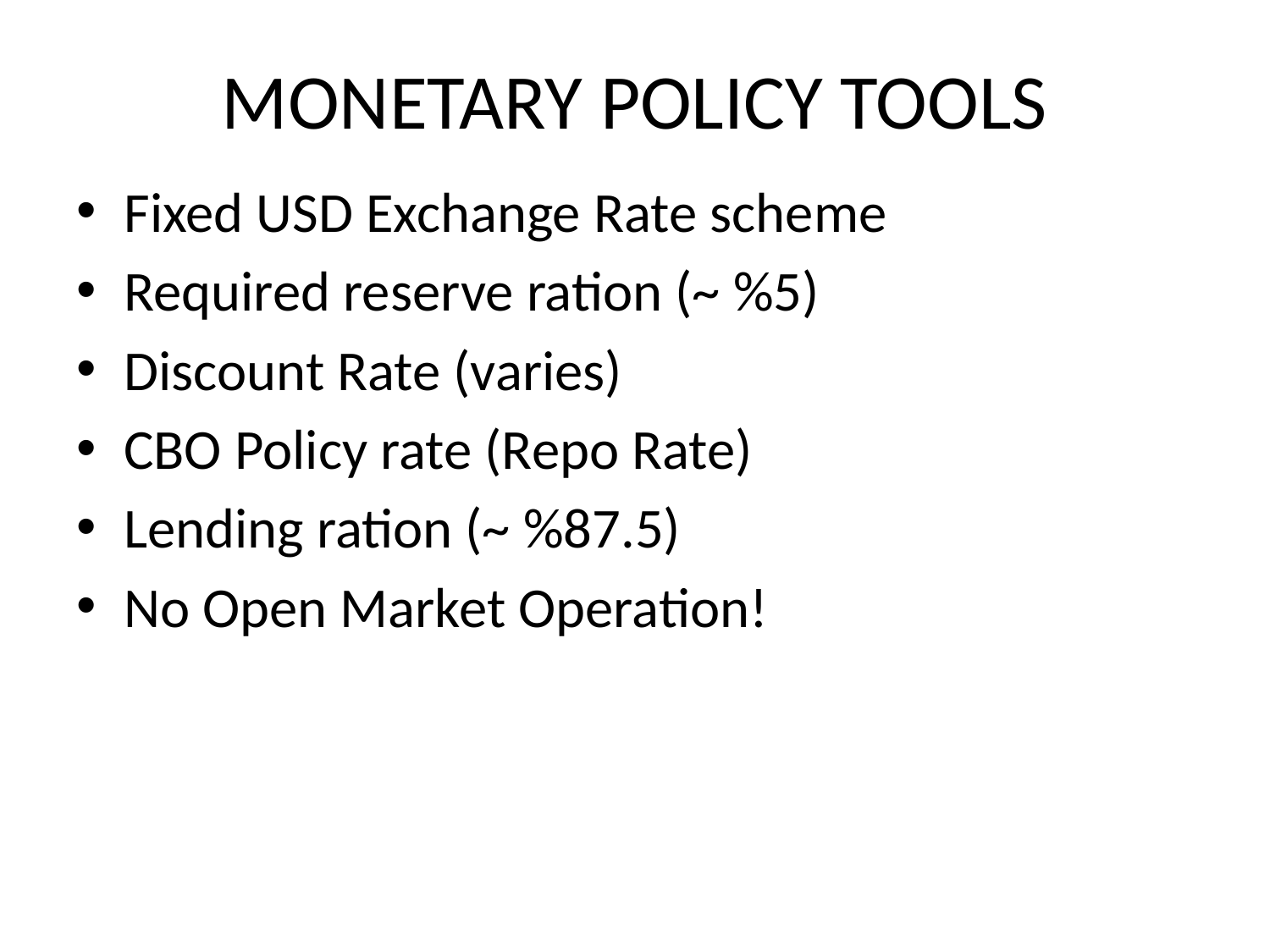

# MONETARY POLICY TOOLS
Fixed USD Exchange Rate scheme
Required reserve ration (~ %5)
Discount Rate (varies)
CBO Policy rate (Repo Rate)
Lending ration (~ %87.5)
No Open Market Operation!